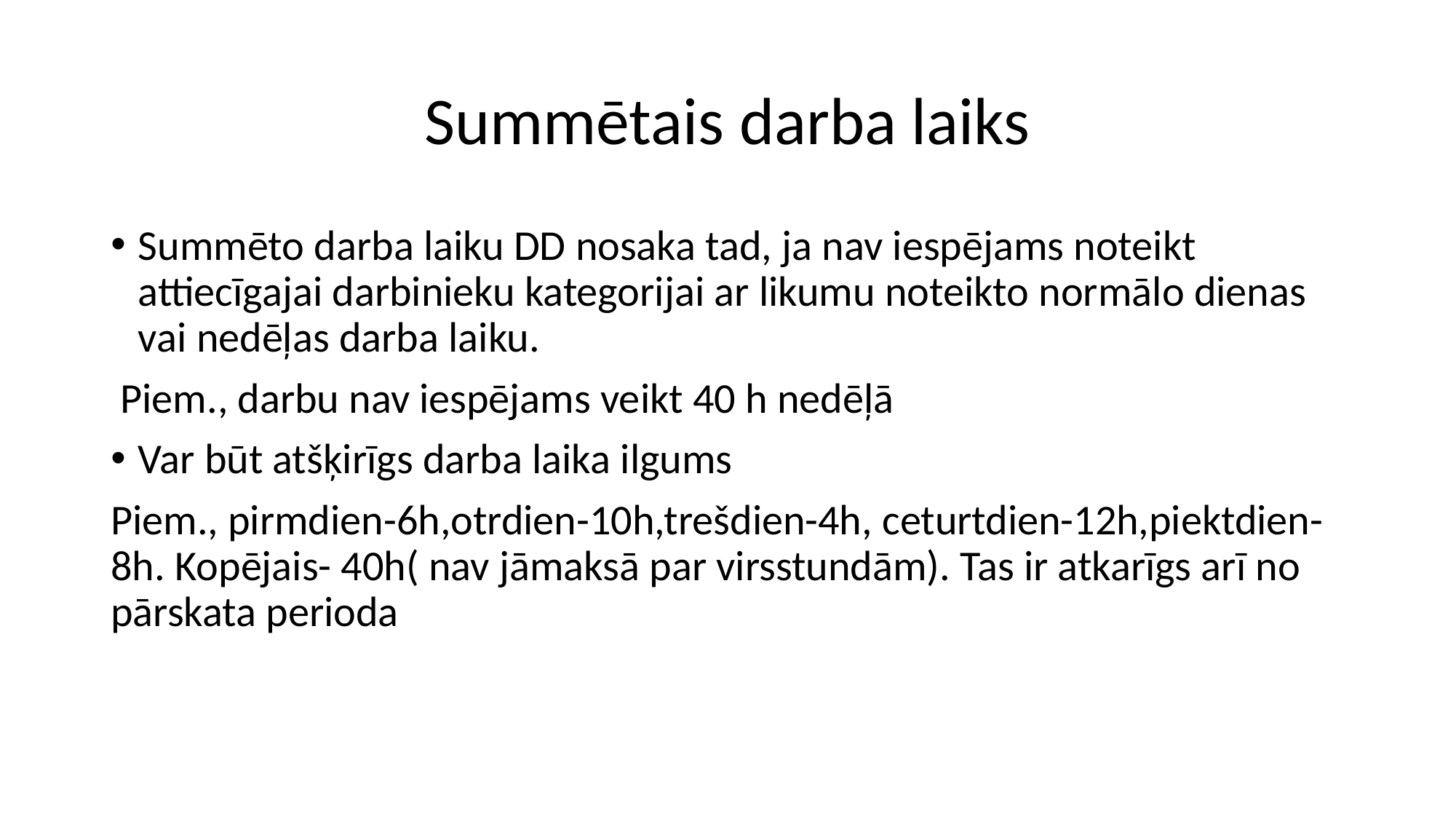

# Summētais darba laiks
Summēto darba laiku DD nosaka tad, ja nav iespējams noteikt attiecīgajai darbinieku kategorijai ar likumu noteikto normālo dienas vai nedēļas darba laiku.
 Piem., darbu nav iespējams veikt 40 h nedēļā
Var būt atšķirīgs darba laika ilgums
Piem., pirmdien-6h,otrdien-10h,trešdien-4h, ceturtdien-12h,piektdien-8h. Kopējais- 40h( nav jāmaksā par virsstundām). Tas ir atkarīgs arī no pārskata perioda